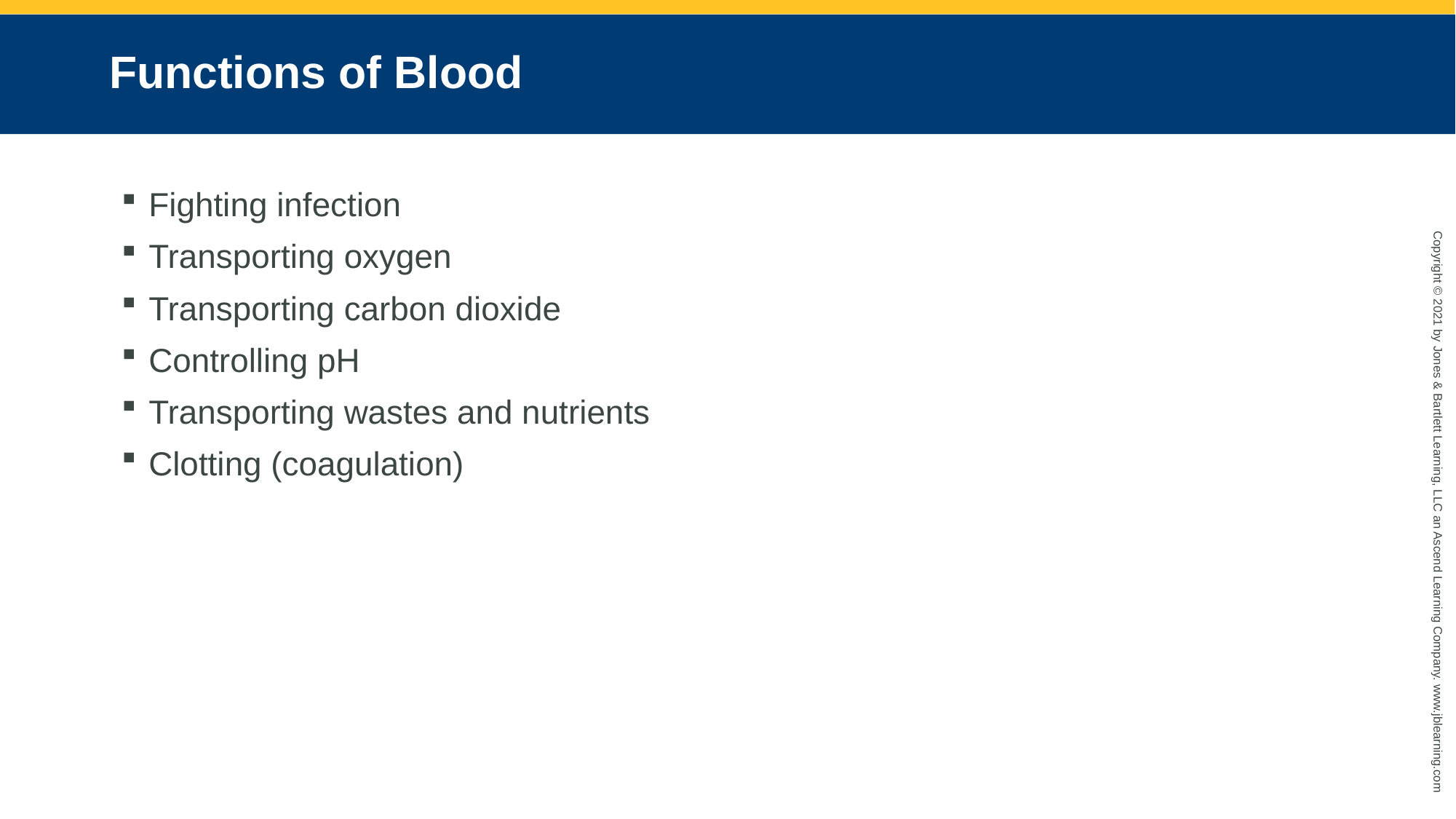

# Functions of Blood
Fighting infection
Transporting oxygen
Transporting carbon dioxide
Controlling pH
Transporting wastes and nutrients
Clotting (coagulation)